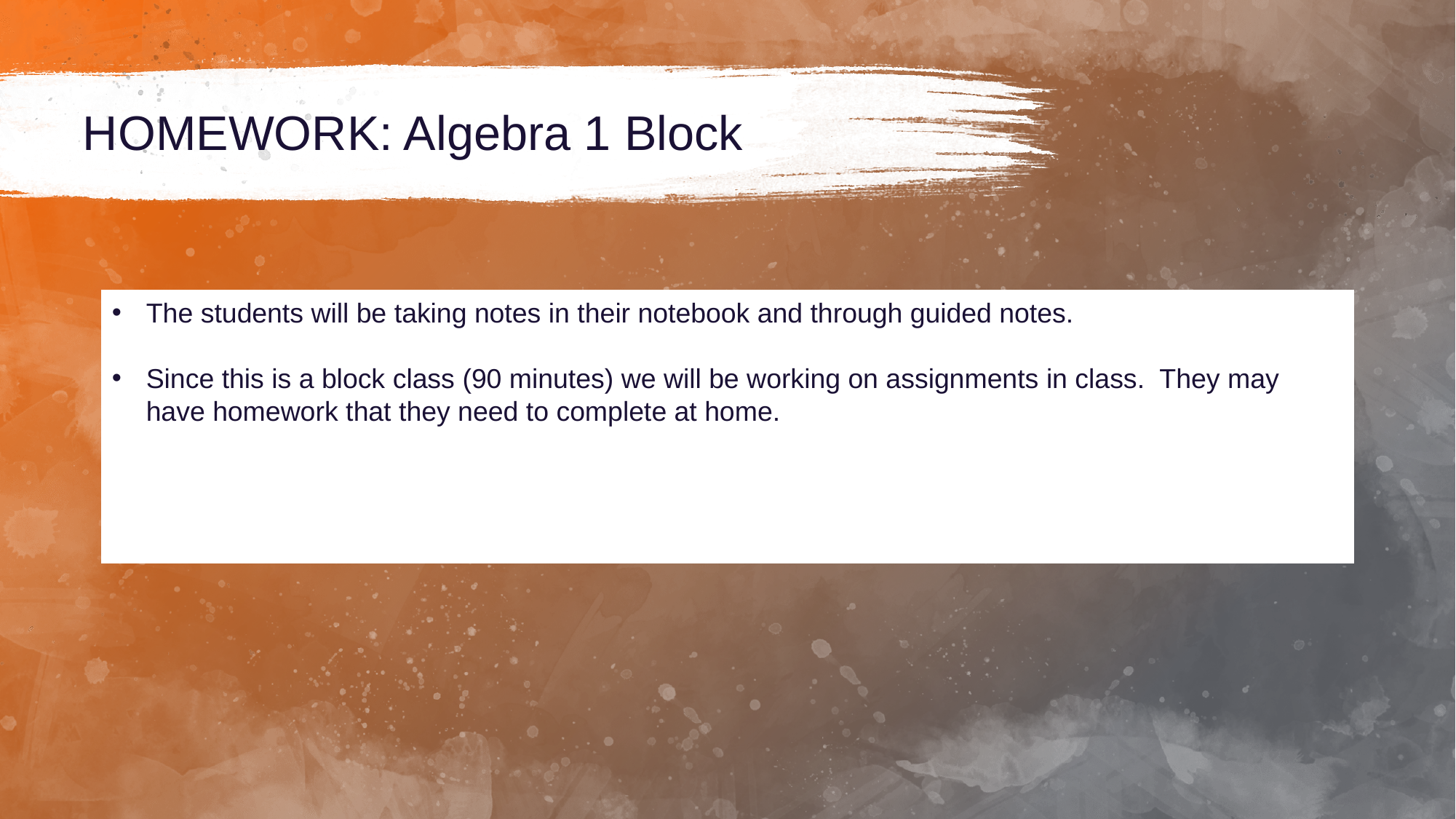

# HOMEWORK: Algebra 1 Block
The students will be taking notes in their notebook and through guided notes.

Since this is a block class (90 minutes) we will be working on assignments in class.  They may have homework that they need to complete at home.